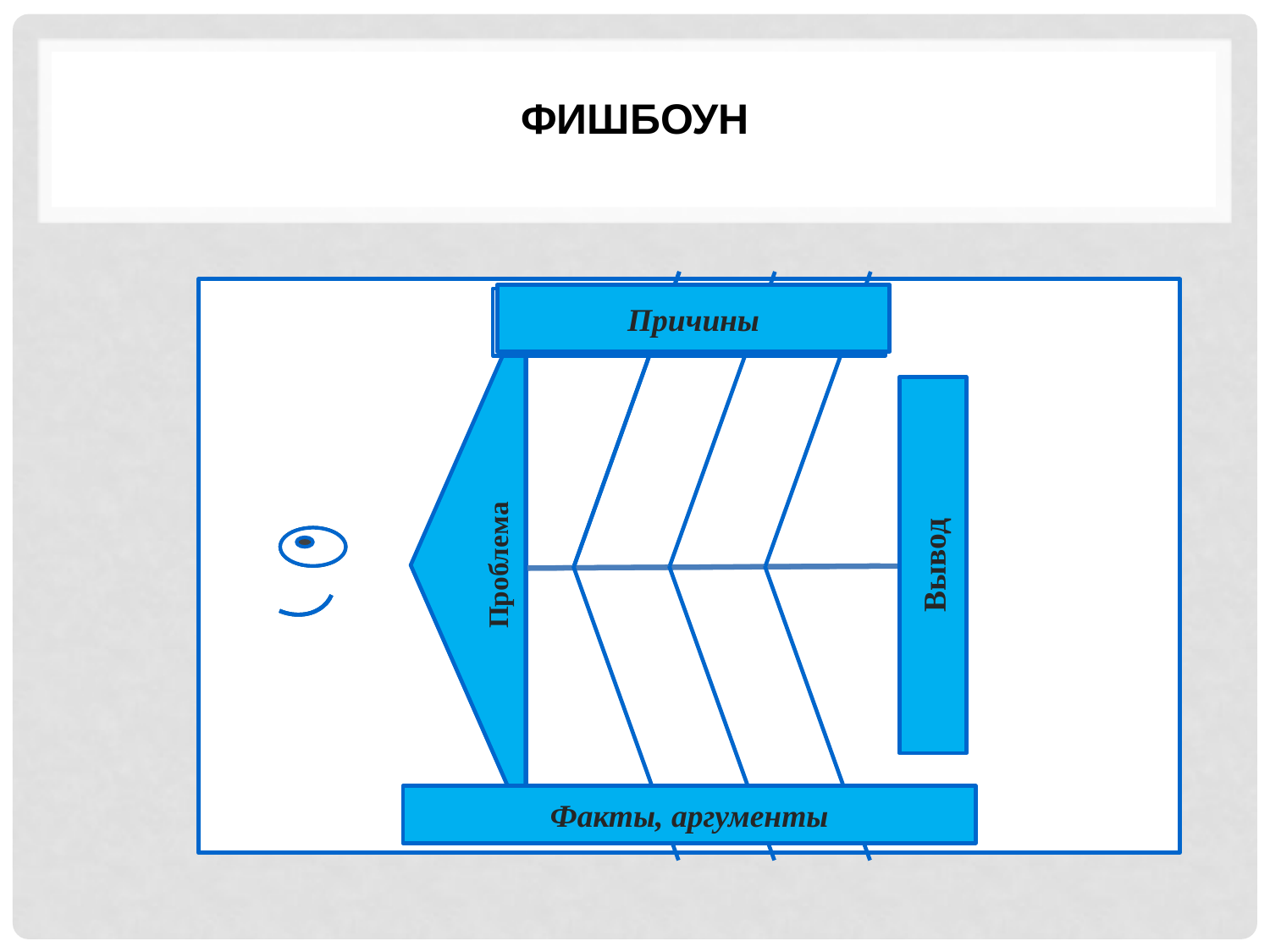

# Фишбоун

Причины
Проблема

Вывод

Факты, аргументы